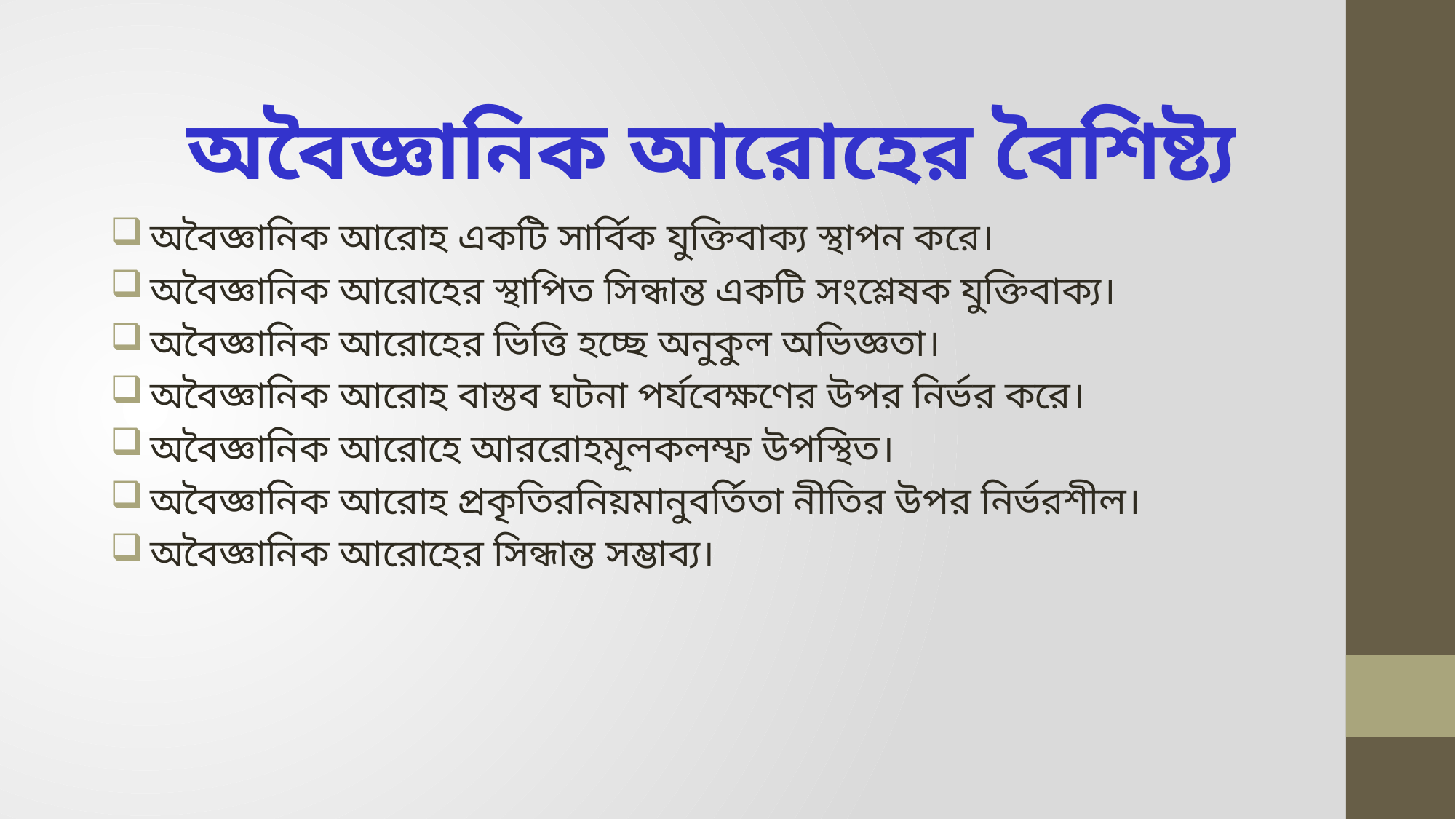

অবৈজ্ঞানিক আরোহের বৈশিষ্ট্য
অবৈজ্ঞানিক আরোহ একটি সার্বিক যুক্তিবাক্য স্থাপন করে।
অবৈজ্ঞানিক আরোহের স্থাপিত সিন্ধান্ত একটি সংশ্লেষক যুক্তিবাক্য।
অবৈজ্ঞানিক আরোহের ভিত্তি হচ্ছে অনুকুল অভিজ্ঞতা।
অবৈজ্ঞানিক আরোহ বাস্তব ঘটনা পর্যবেক্ষণের উপর নির্ভর করে।
অবৈজ্ঞানিক আরোহে আররোহমূলকলম্ফ উপস্থিত।
অবৈজ্ঞানিক আরোহ প্রকৃতিরনিয়মানুবর্তিতা নীতির উপর নির্ভরশীল।
অবৈজ্ঞানিক আরোহের সিন্ধান্ত সম্ভাব্য।